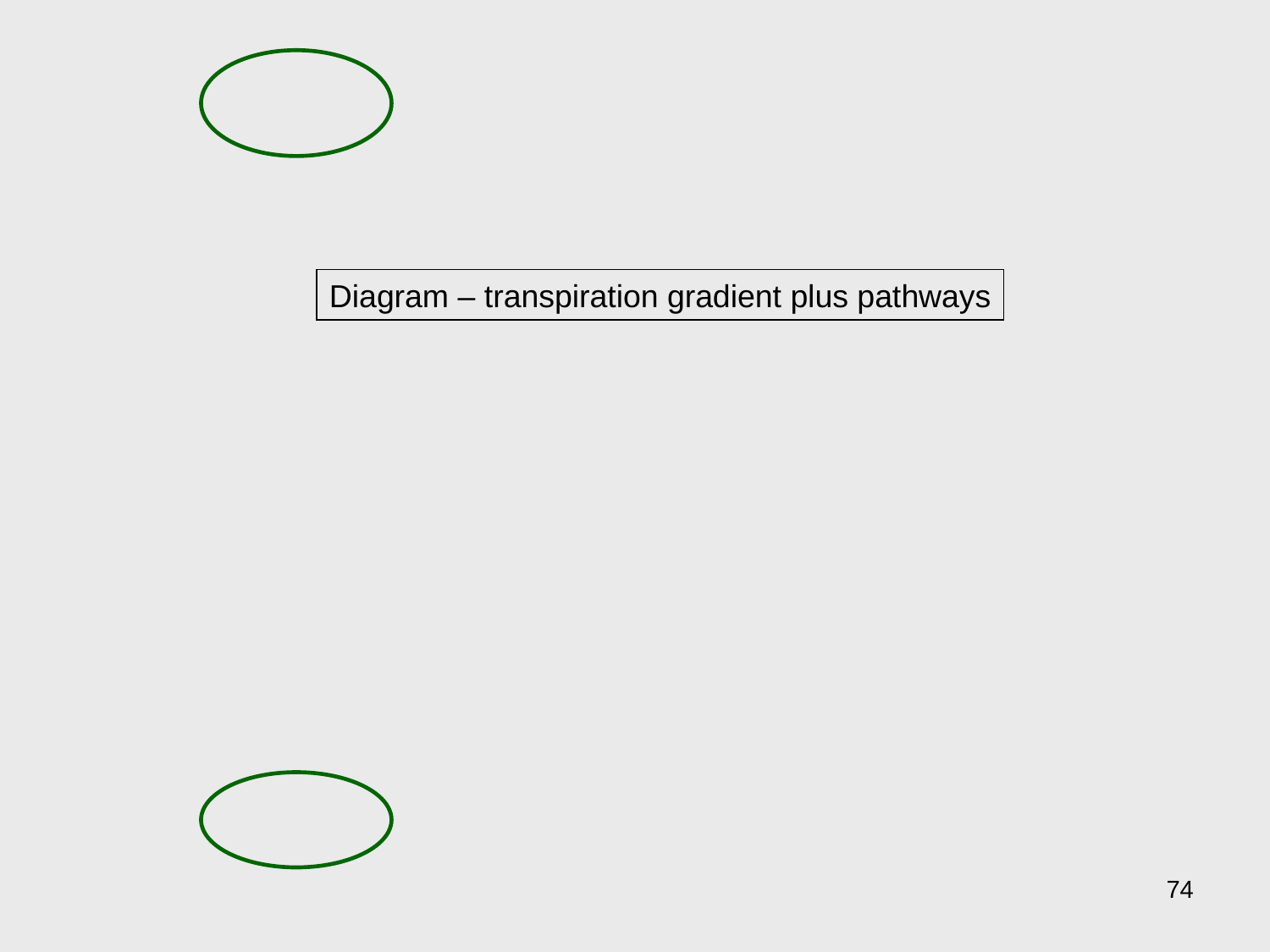

Diagram – transpiration gradient plus pathways

74